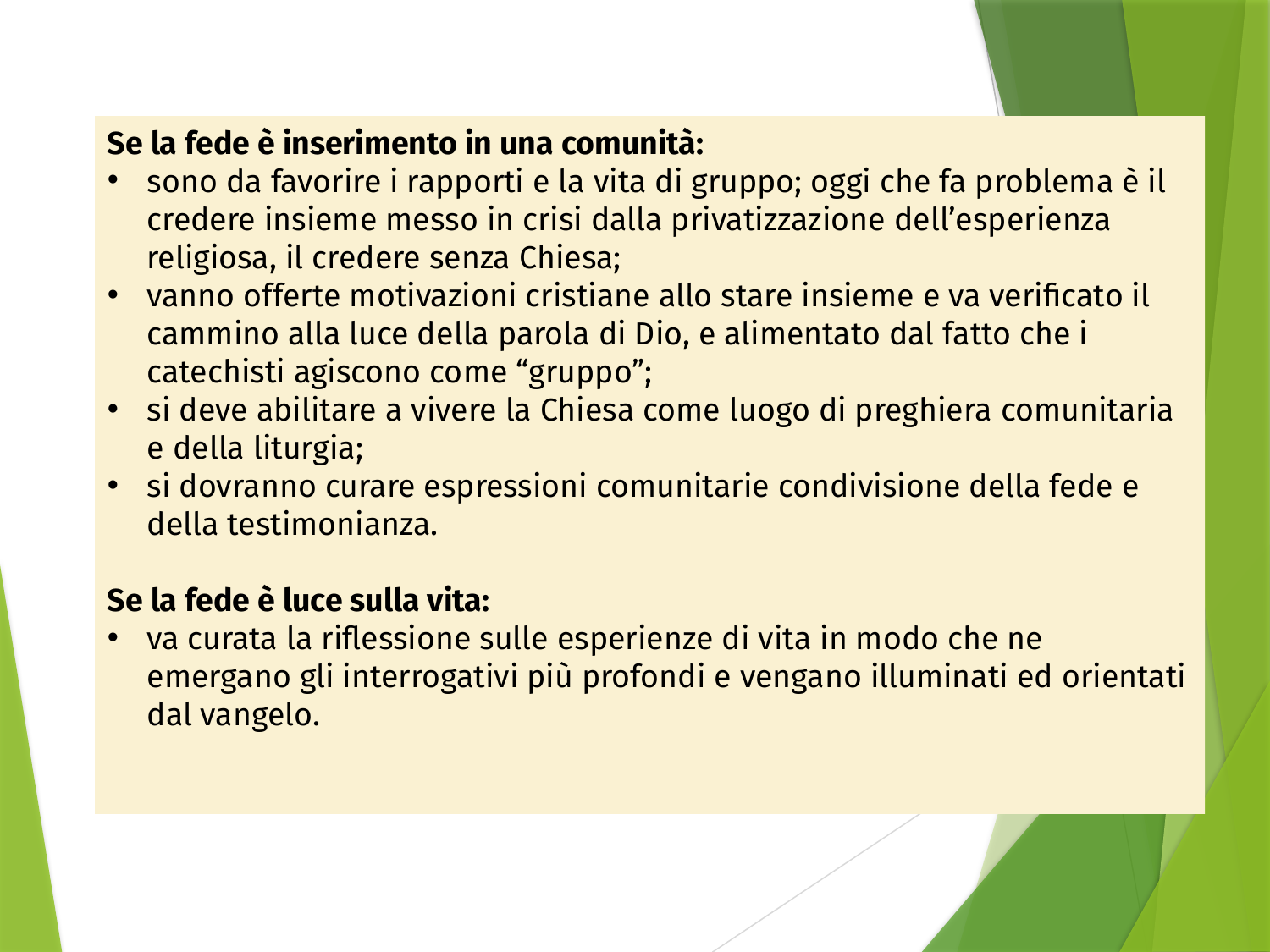

Se la fede è inserimento in una comunità:
sono da favorire i rapporti e la vita di gruppo; oggi che fa problema è il credere insieme messo in crisi dalla privatizzazione dell’esperienza religiosa, il credere senza Chiesa;
vanno offerte motivazioni cristiane allo stare insieme e va verificato il cammino alla luce della parola di Dio, e alimentato dal fatto che i catechisti agiscono come “gruppo”;
si deve abilitare a vivere la Chiesa come luogo di preghiera comunitaria e della liturgia;
si dovranno curare espressioni comunitarie condivisione della fede e della testimonianza.

Se la fede è luce sulla vita:
va curata la riflessione sulle esperienze di vita in modo che ne emergano gli interrogativi più profondi e vengano illuminati ed orientati dal vangelo.